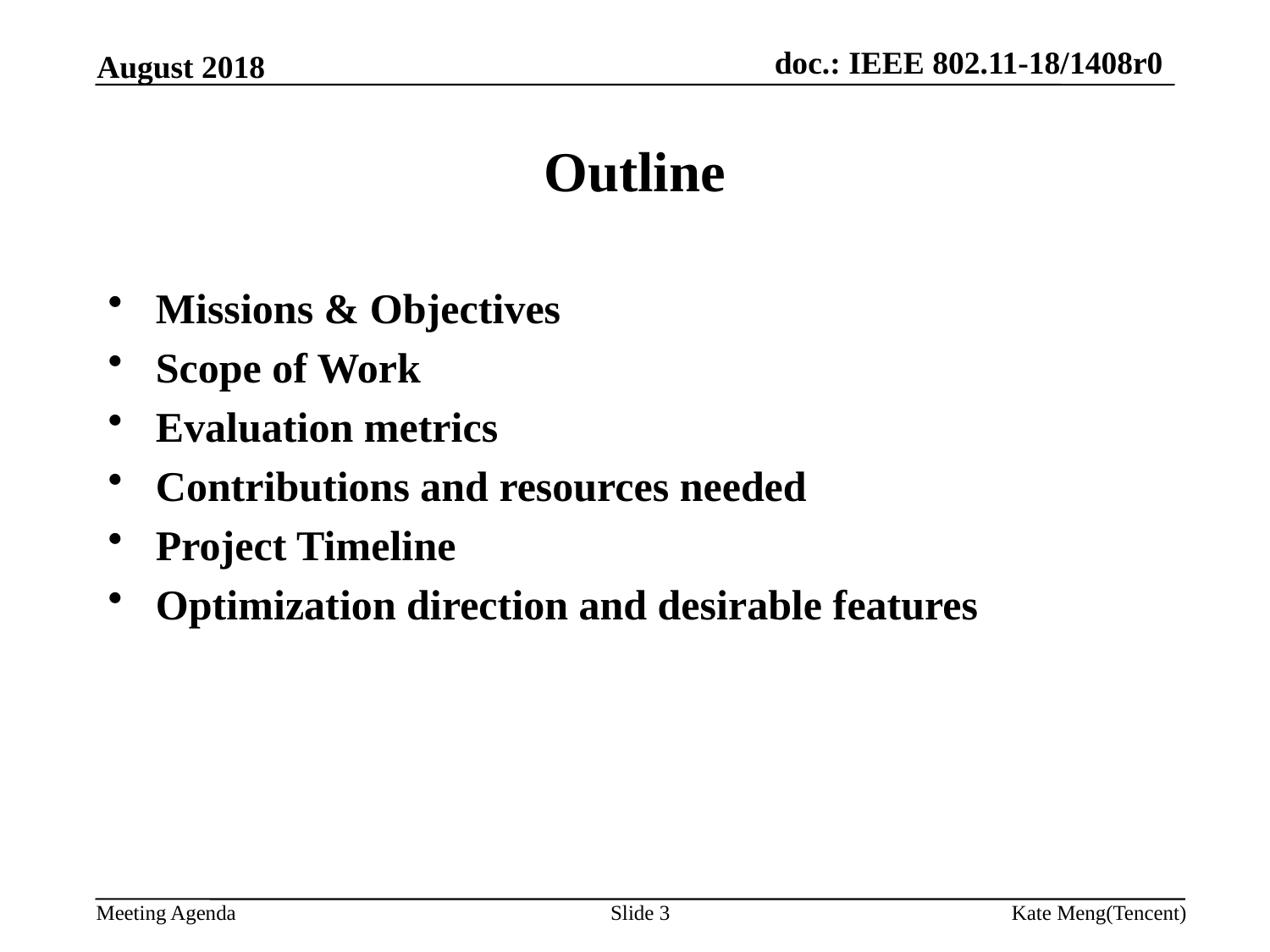

August 2018
# Outline
Missions & Objectives
Scope of Work
Evaluation metrics
Contributions and resources needed
Project Timeline
Optimization direction and desirable features

Slide 3
Kate Meng(Tencent)